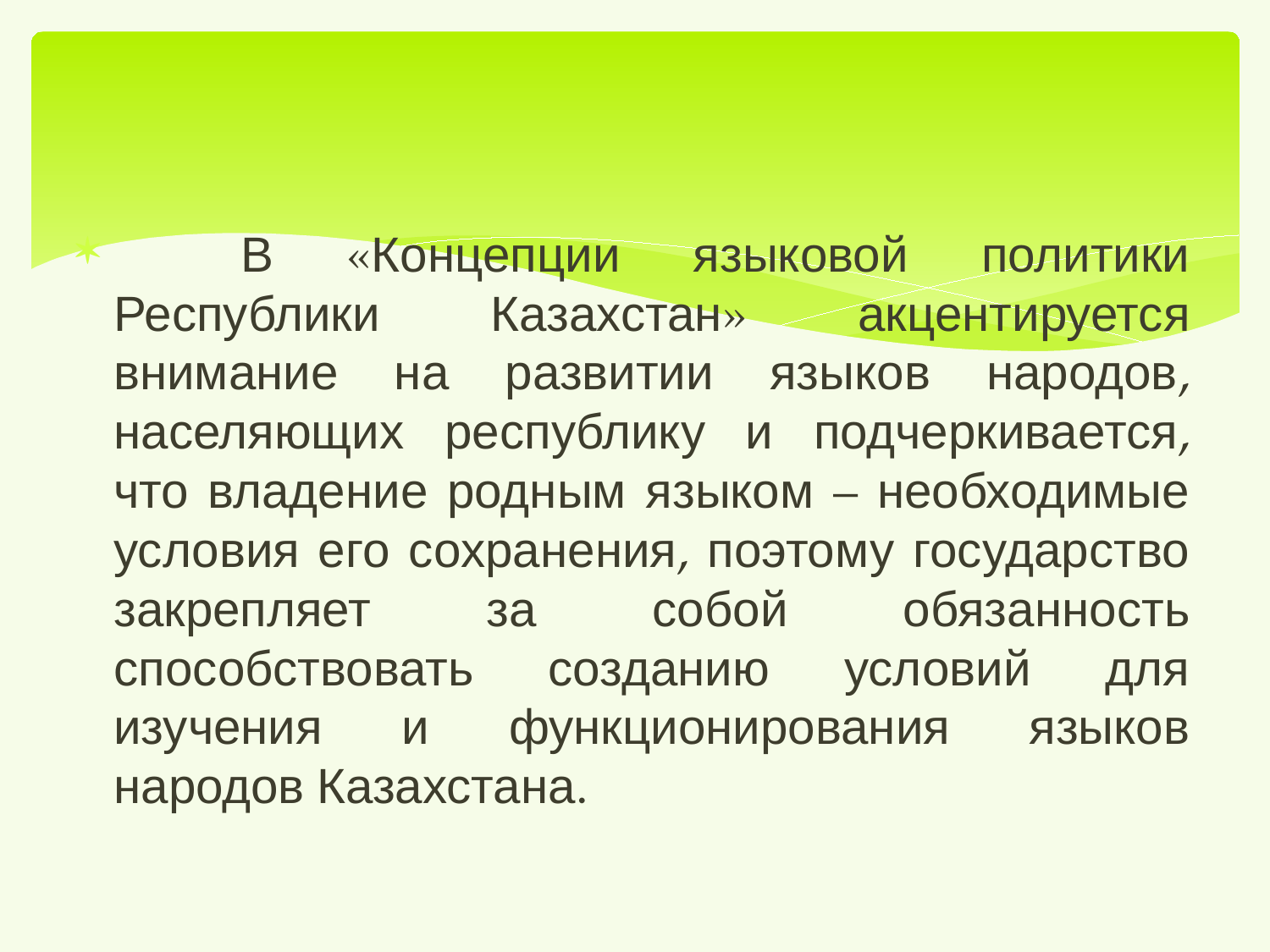

В «Концепции языковой политики Республики Казахстан» акцентируется внимание на развитии языков народов, населяющих республику и подчеркивается, что владение родным языком – необходимые условия его сохранения, поэтому государство закрепляет за собой обязанность способствовать созданию условий для изучения и функционирования языков народов Казахстана.